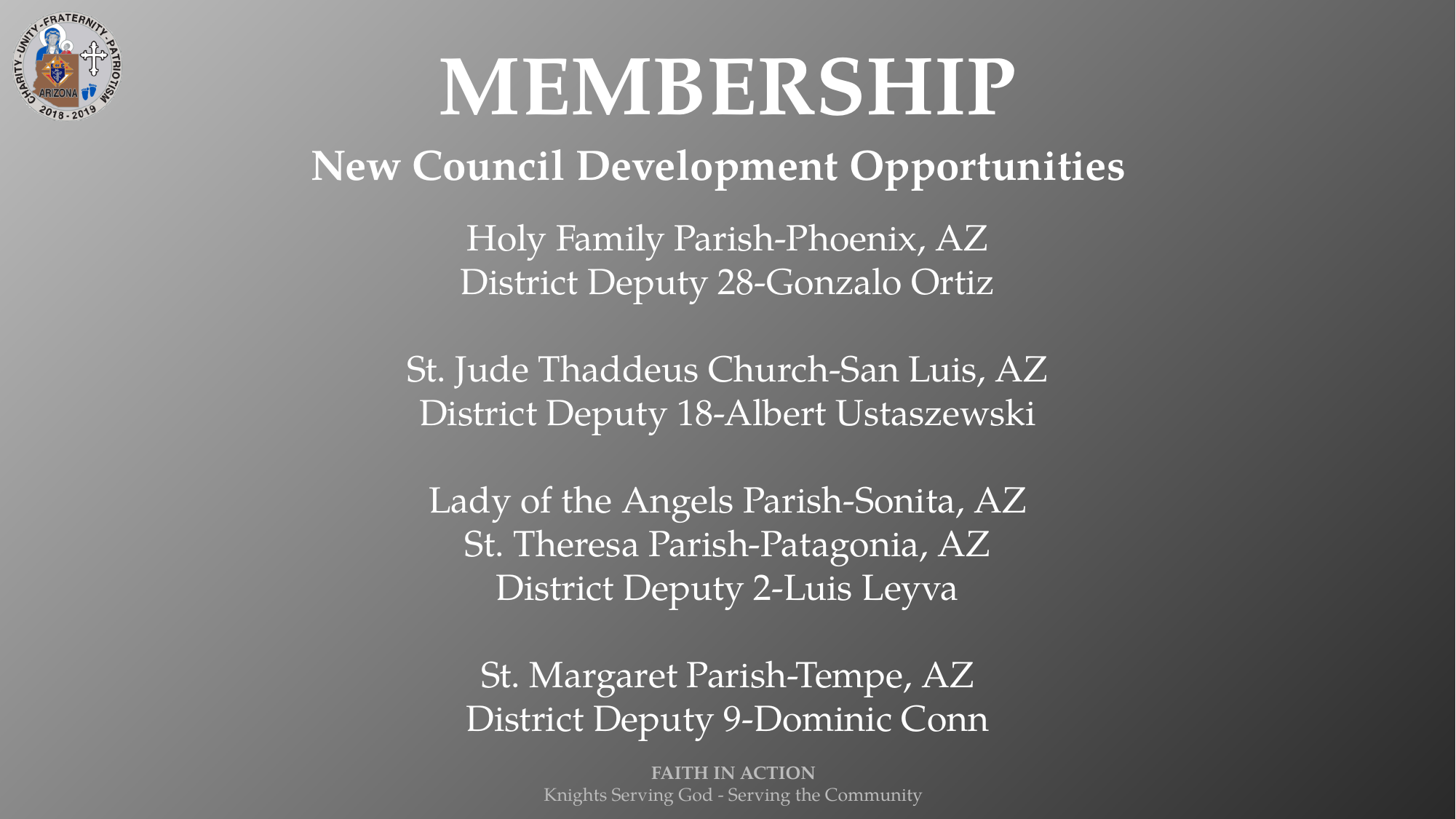

MEMBERSHIP
New Council Development Opportunities
Holy Family Parish-Phoenix, AZ
District Deputy 28-Gonzalo Ortiz

St. Jude Thaddeus Church-San Luis, AZ
District Deputy 18-Albert Ustaszewski

Lady of the Angels Parish-Sonita, AZ
St. Theresa Parish-Patagonia, AZ
District Deputy 2-Luis Leyva

St. Margaret Parish-Tempe, AZ
District Deputy 9-Dominic Conn
FAITH IN ACTION
Knights Serving God - Serving the Community